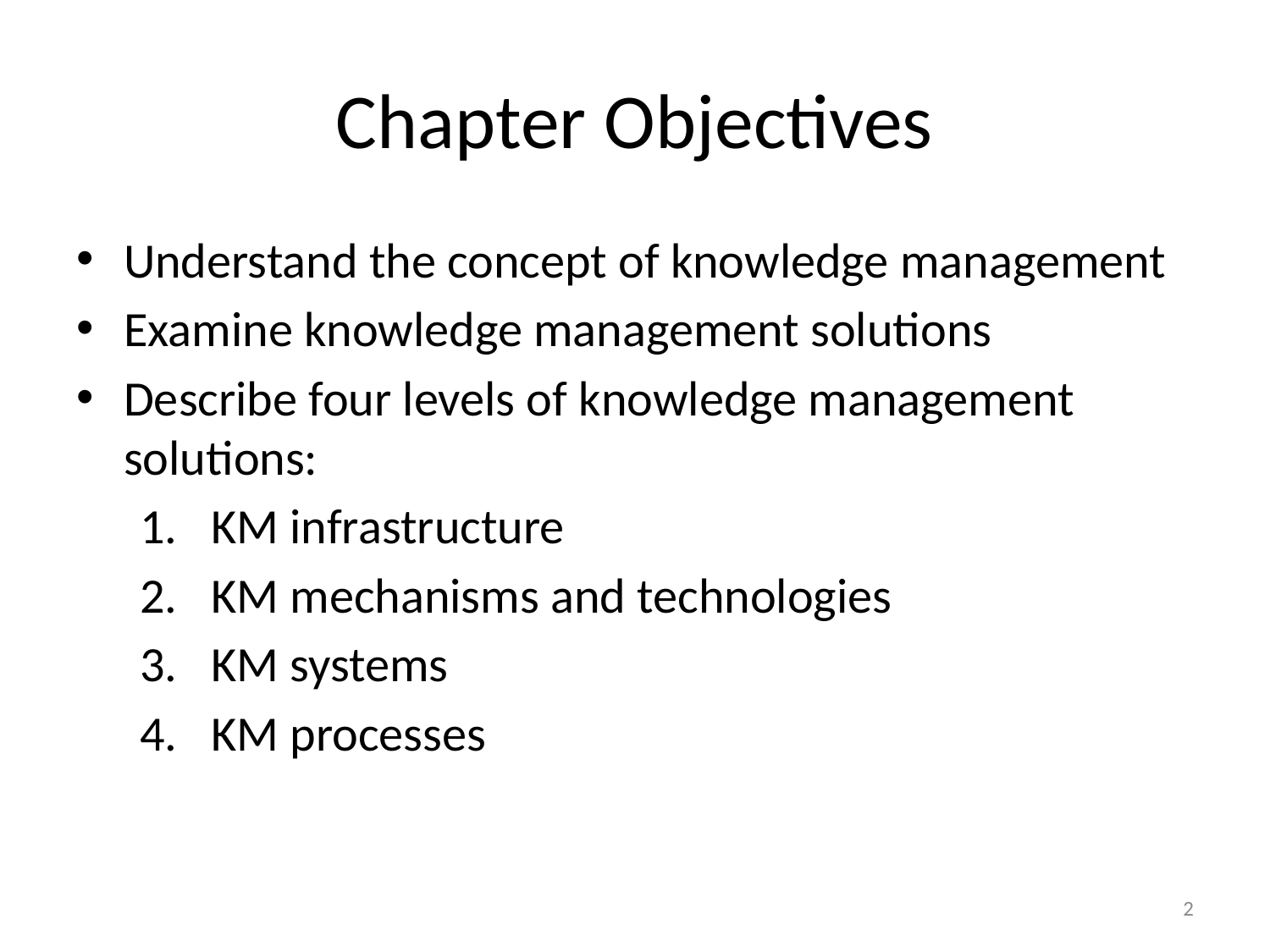

# Chapter Objectives
Understand the concept of knowledge management
Examine knowledge management solutions
Describe four levels of knowledge management solutions:
KM infrastructure
KM mechanisms and technologies
KM systems
KM processes

2